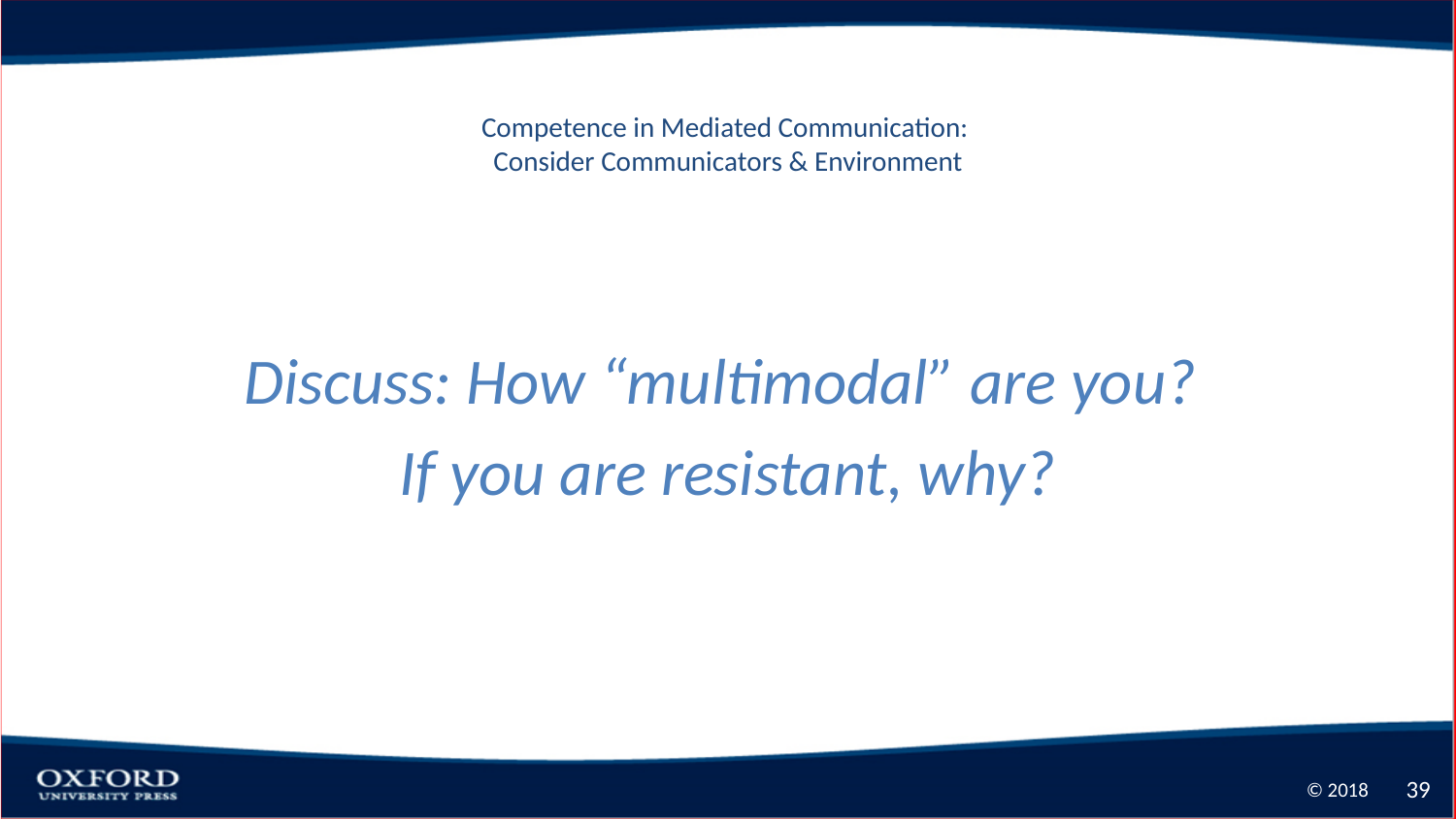

# Competence in Mediated Communication: Consider Communicators & Environment

Discuss: How “multimodal” are you?
If you are resistant, why?